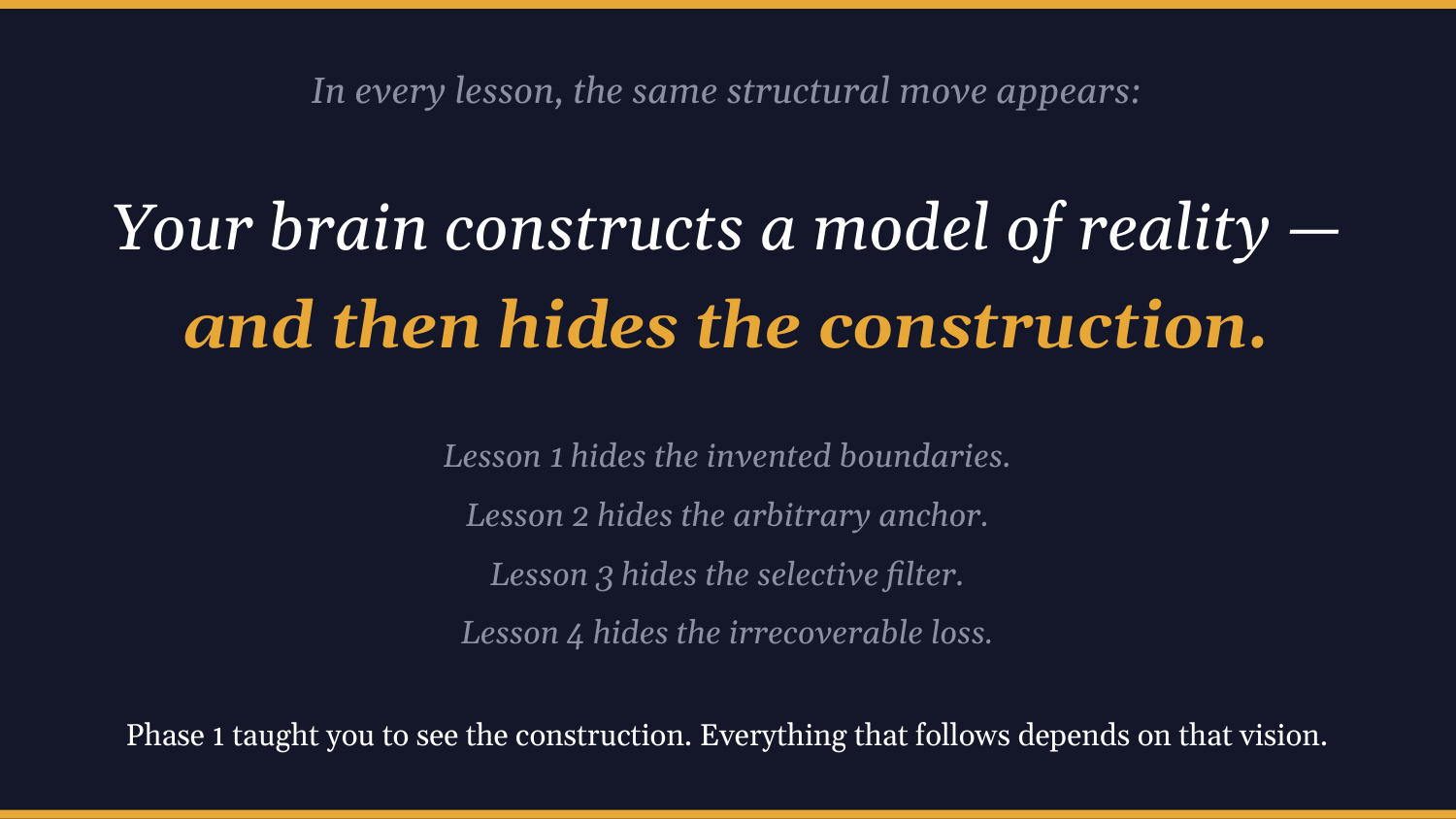

In every lesson, the same structural move appears:

Your brain constructs a model of reality —
and then hides the construction.

Lesson 1 hides the invented boundaries.
Lesson 2 hides the arbitrary anchor.
Lesson 3 hides the selective filter.
Lesson 4 hides the irrecoverable loss.

Phase 1 taught you to see the construction. Everything that follows depends on that vision.